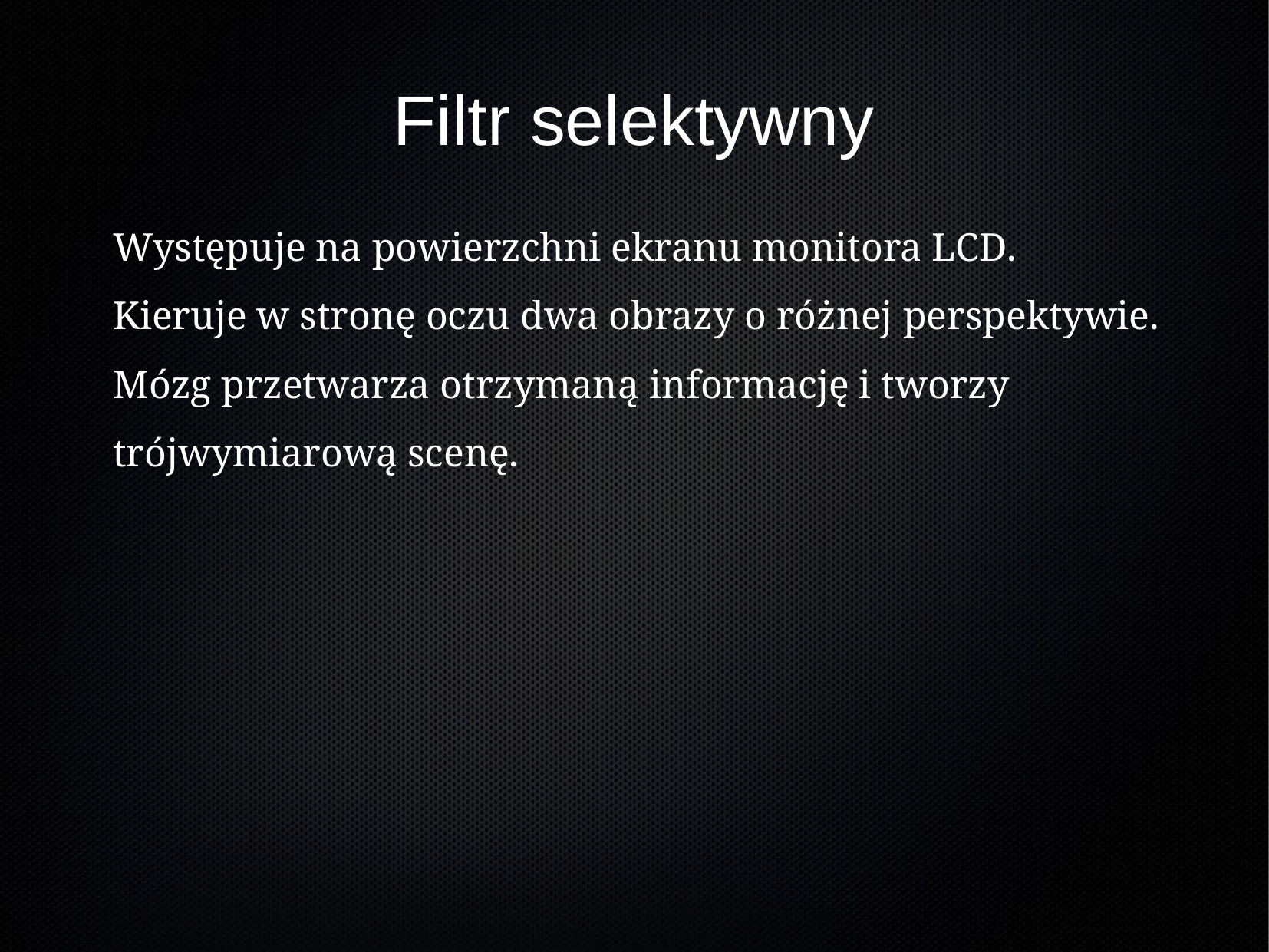

Występuje na powierzchni ekranu monitora LCD.
Kieruje w stronę oczu dwa obrazy o różnej perspektywie.
Mózg przetwarza otrzymaną informację i tworzy
trójwymiarową scenę.
Filtr selektywny